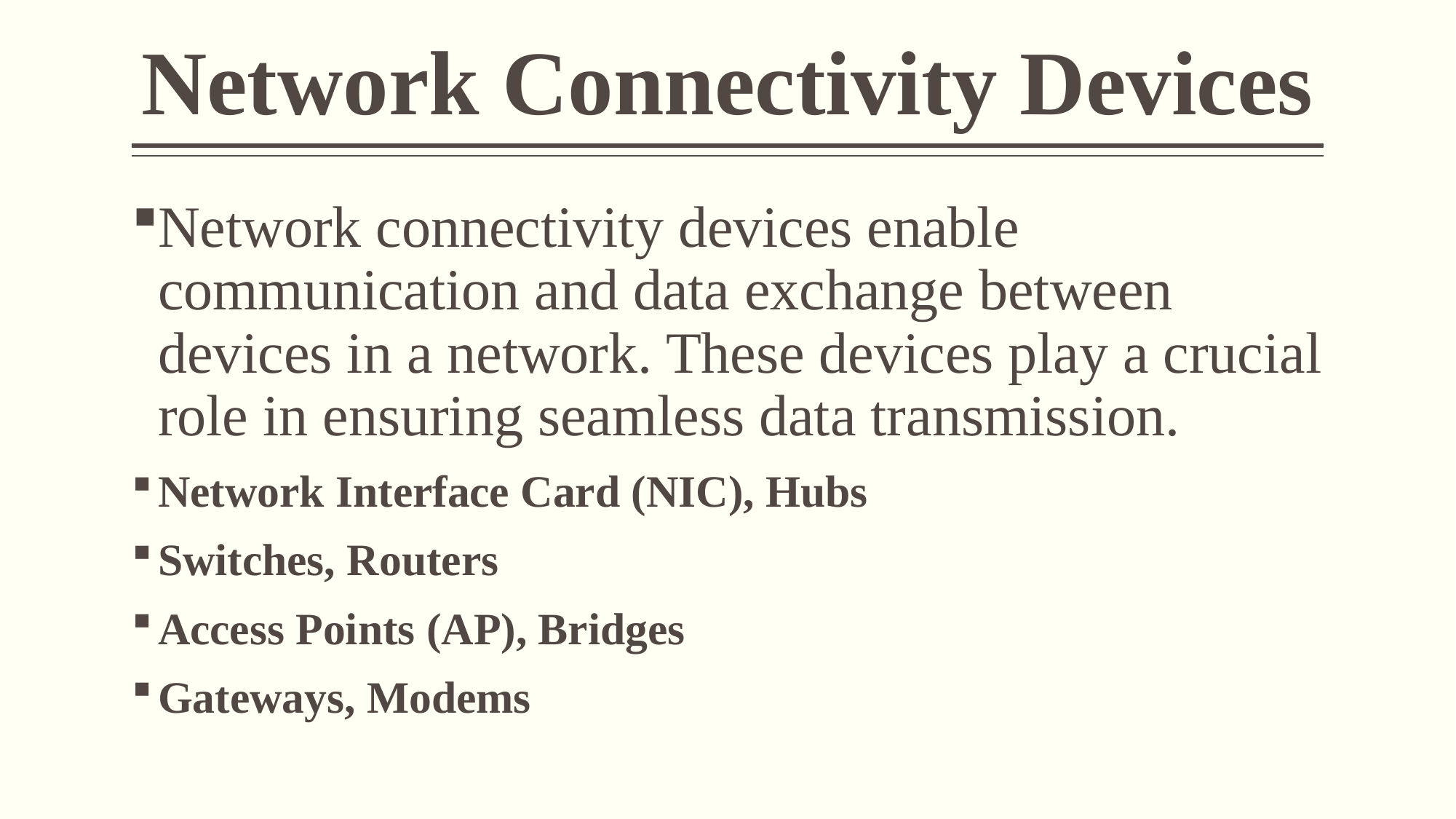

# Network Connectivity Devices
Network connectivity devices enable communication and data exchange between devices in a network. These devices play a crucial role in ensuring seamless data transmission.
Network Interface Card (NIC), Hubs
Switches, Routers
Access Points (AP), Bridges
Gateways, Modems